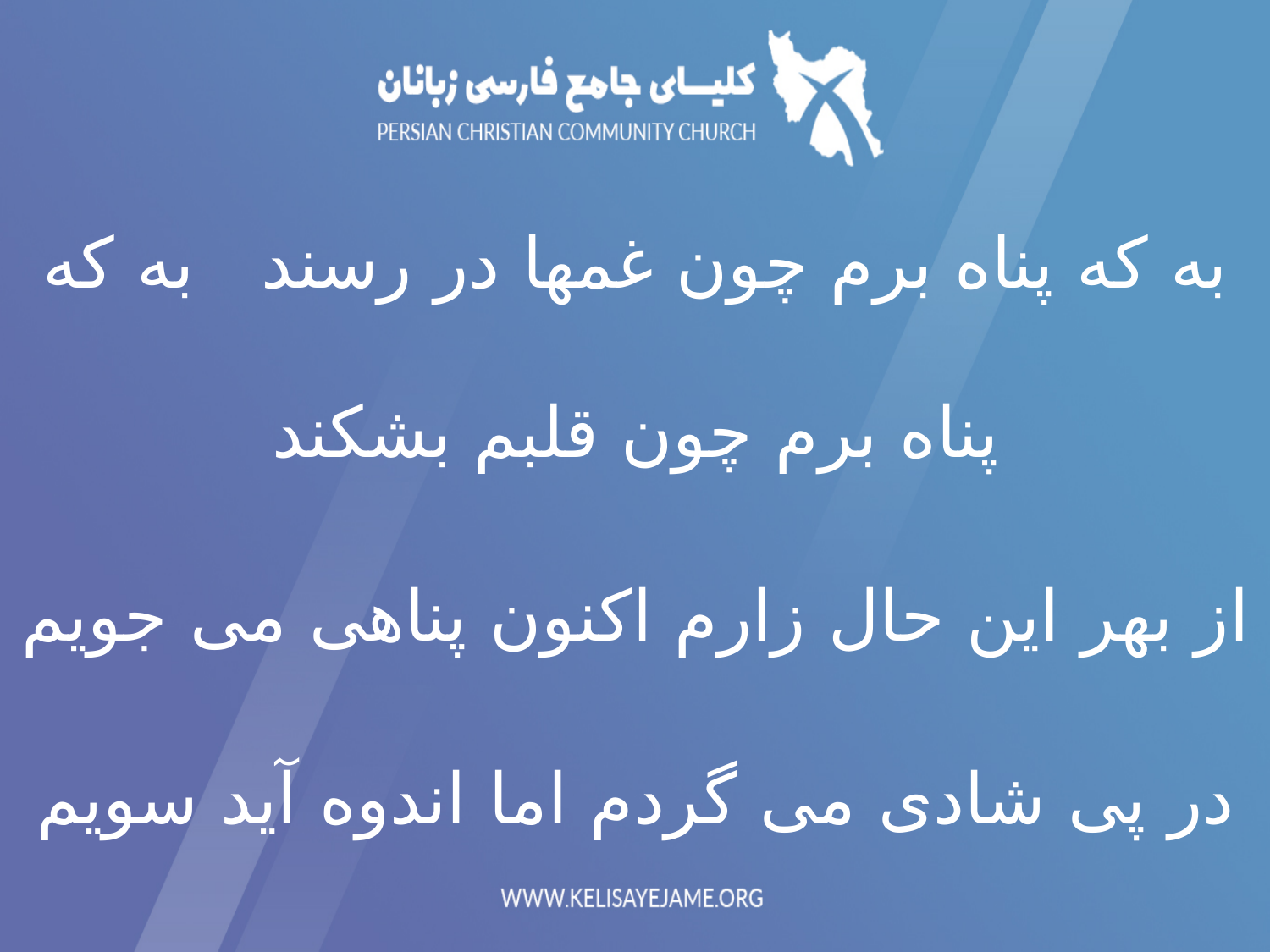

به که پناه برم چون غمها در رسند   به که پناه برم چون قلبم بشکند
از بهر اين حال زارم اکنون پناهی می جويم
در پی شادی می گردم اما اندوه آيد سويم